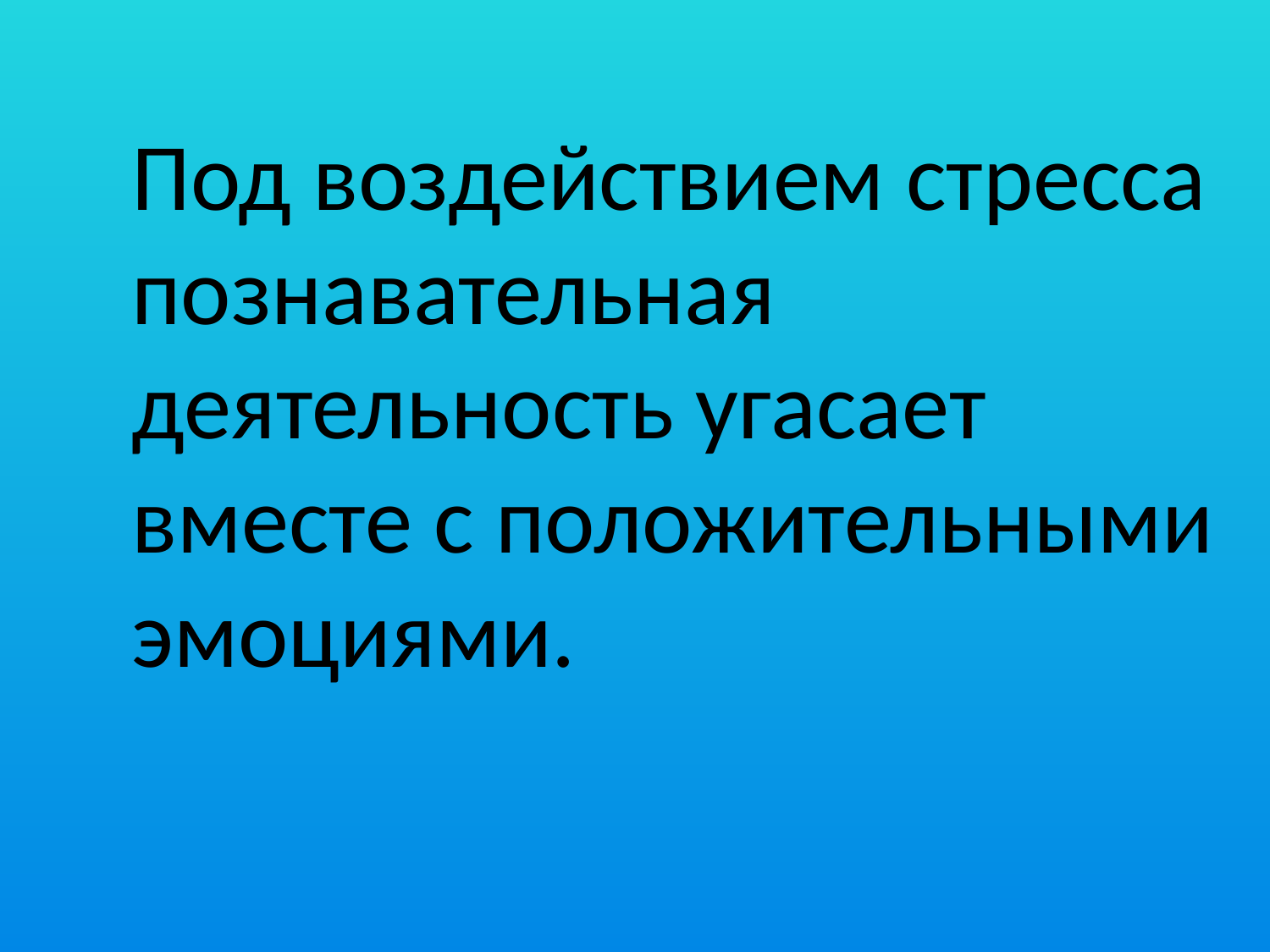

Под воздействием стресса познавательная деятельность угасает вместе с положительными эмоциями.